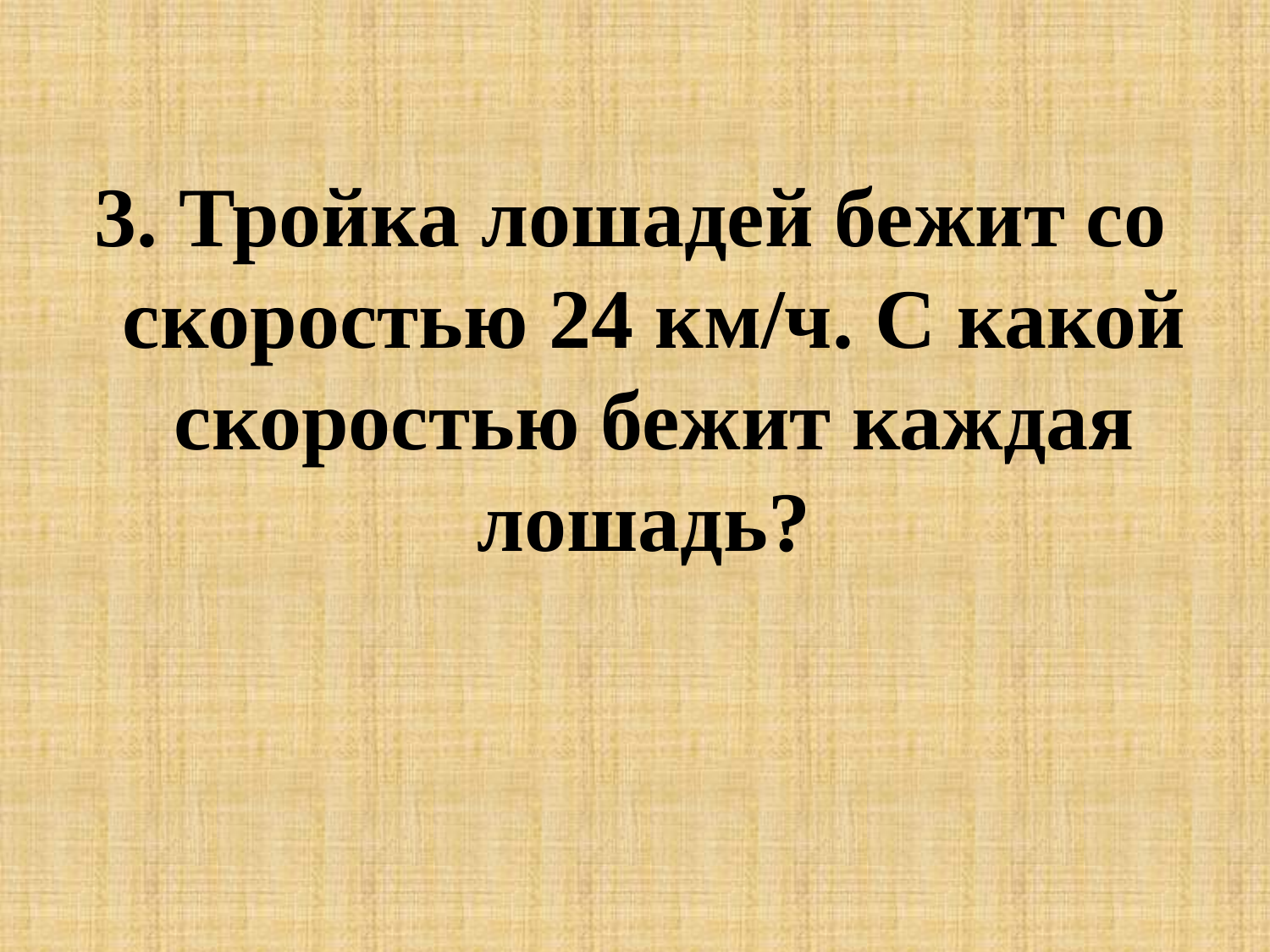

3. Тройка лошадей бежит со скоростью 24 км/ч. С какой скоростью бежит каждая лошадь?